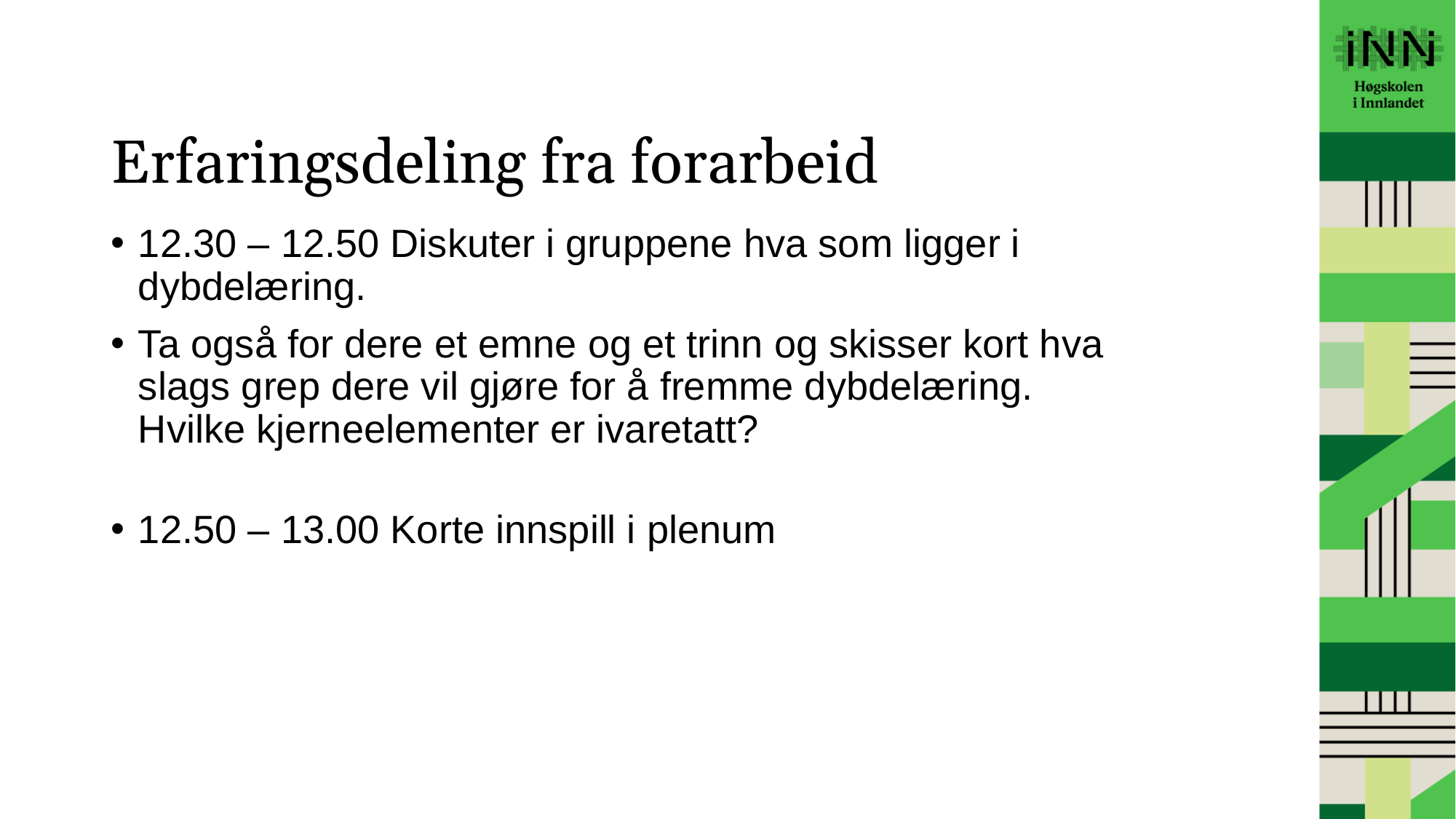

# Erfaringsdeling fra forarbeid
12.30 – 12.50 Diskuter i gruppene hva som ligger i dybdelæring.
Ta også for dere et emne og et trinn og skisser kort hva slags grep dere vil gjøre for å fremme dybdelæring.
Hvilke kjerneelementer er ivaretatt?
12.50 – 13.00 Korte innspill i plenum